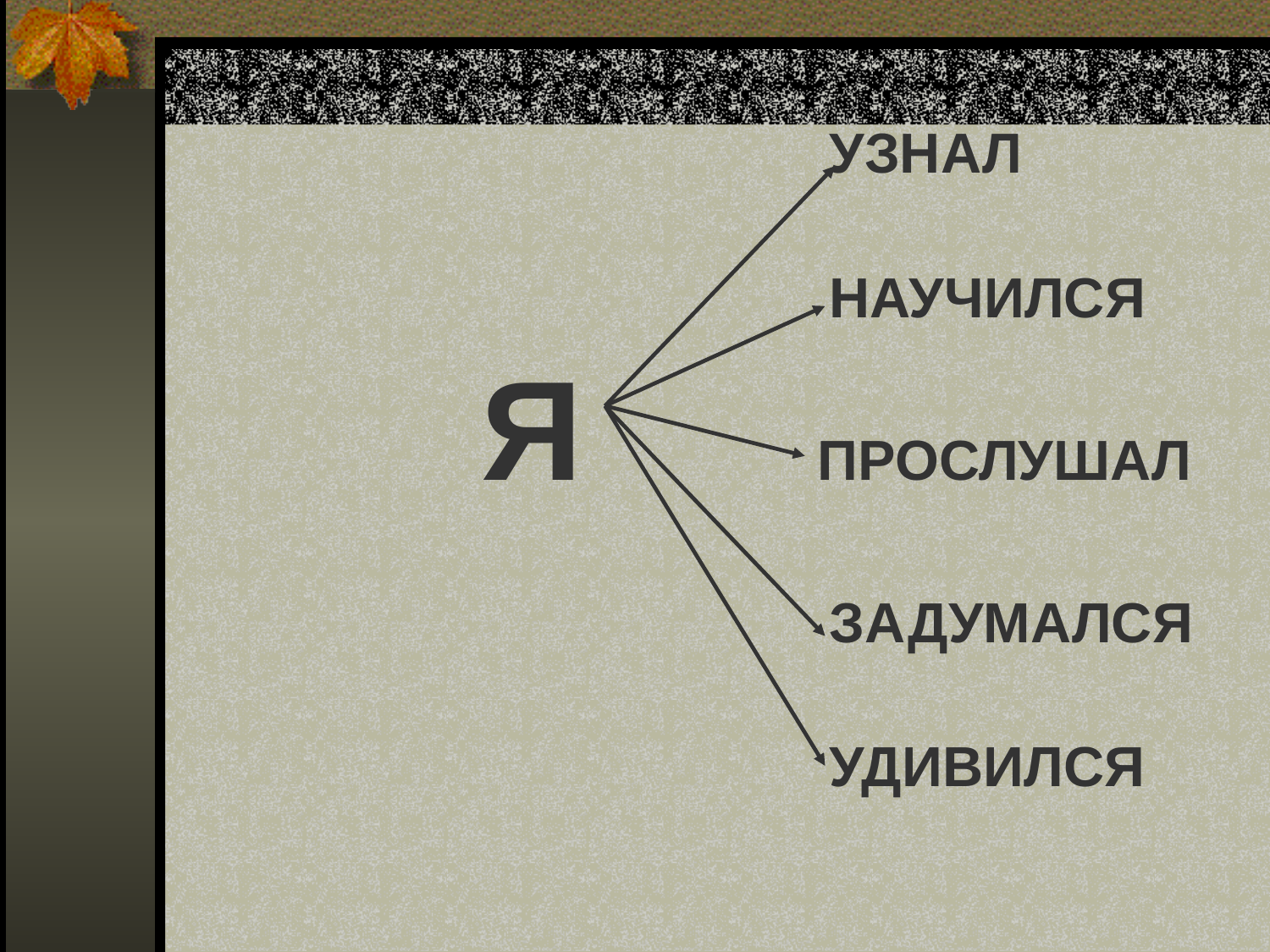

УЗНАЛ

                                         НАУЧИЛСЯ
          Я          ПРОСЛУШАЛ

                                         ЗАДУМАЛСЯ

                                         УДИВИЛСЯ
#